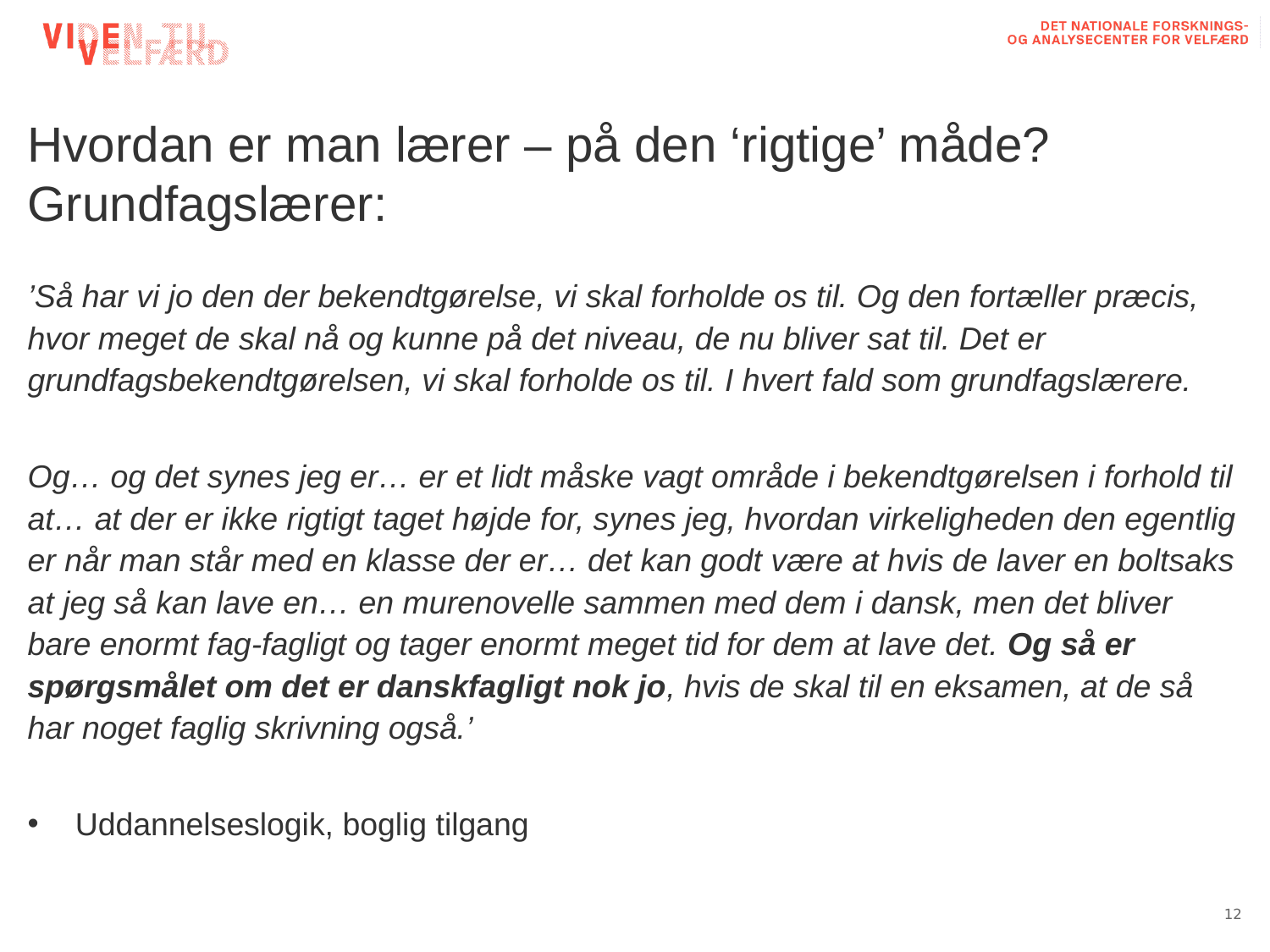

# Hvordan er man lærer – på den ‘rigtige’ måde? Grundfagslærer:
’Så har vi jo den der bekendtgørelse, vi skal forholde os til. Og den fortæller præcis, hvor meget de skal nå og kunne på det niveau, de nu bliver sat til. Det er grundfagsbekendtgørelsen, vi skal forholde os til. I hvert fald som grundfagslærere.

Og… og det synes jeg er… er et lidt måske vagt område i bekendtgørelsen i forhold til at… at der er ikke rigtigt taget højde for, synes jeg, hvordan virkeligheden den egentlig er når man står med en klasse der er… det kan godt være at hvis de laver en boltsaks at jeg så kan lave en… en murenovelle sammen med dem i dansk, men det bliver bare enormt fag-fagligt og tager enormt meget tid for dem at lave det. Og så er spørgsmålet om det er danskfagligt nok jo, hvis de skal til en eksamen, at de så har noget faglig skrivning også.’

Uddannelseslogik, boglig tilgang
12